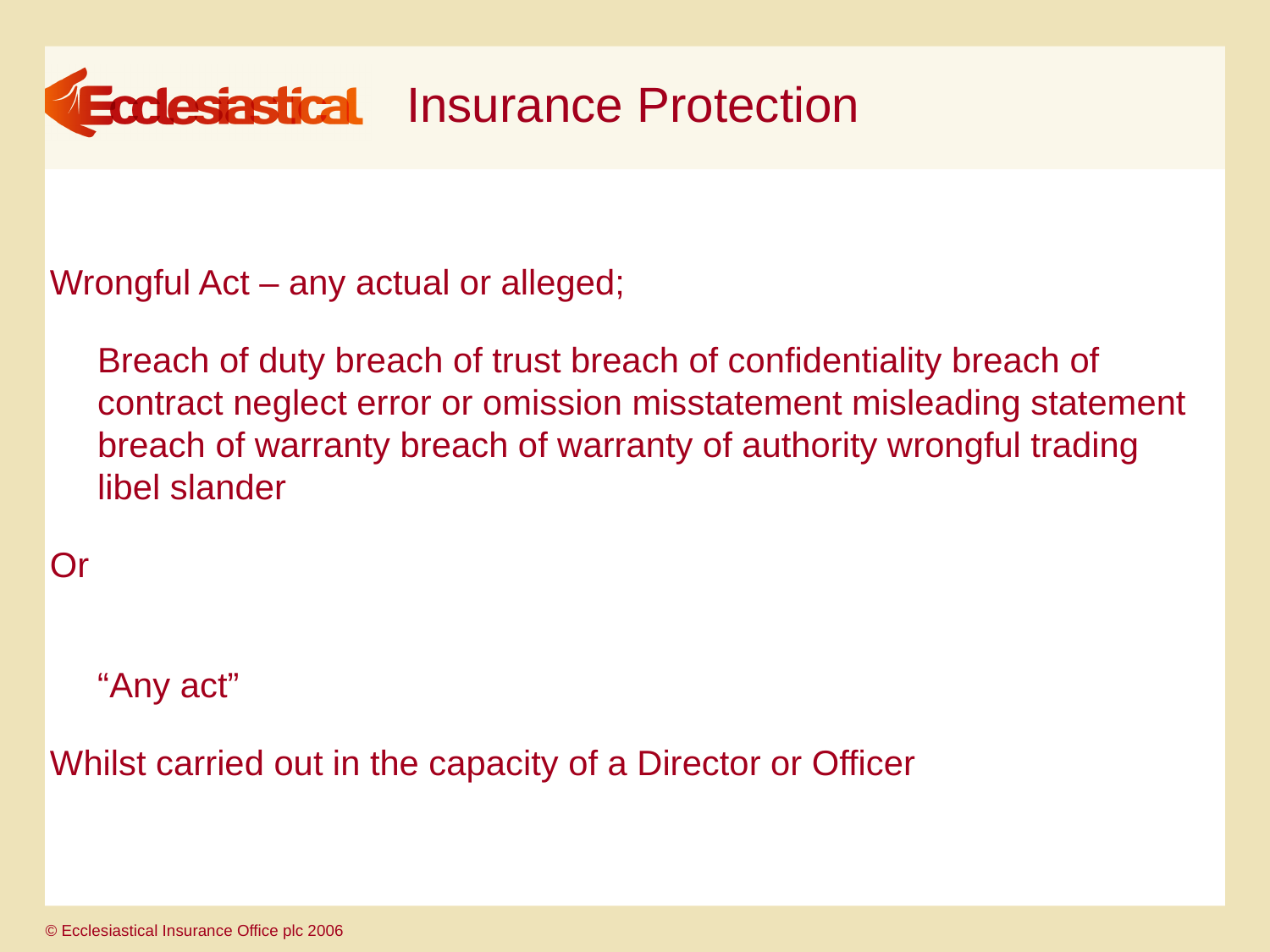

# Insurance Protection

Wrongful Act – any actual or alleged;
	Breach of duty breach of trust breach of confidentiality breach of contract neglect error or omission misstatement misleading statement breach of warranty breach of warranty of authority wrongful trading libel slander
Or
“Any act”
Whilst carried out in the capacity of a Director or Officer